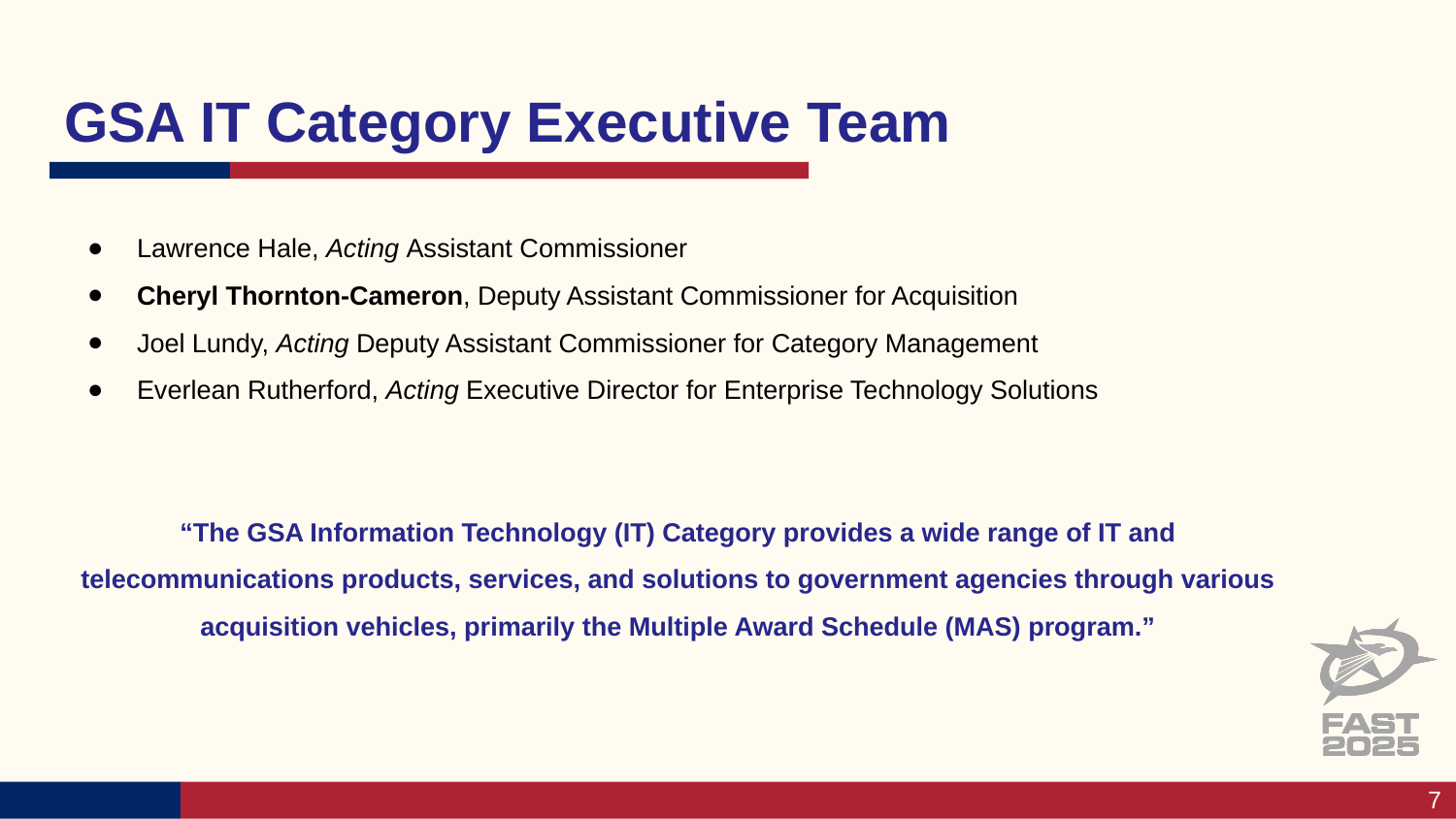

# GSA IT Category Executive Team
Lawrence Hale, Acting Assistant Commissioner
Cheryl Thornton-Cameron, Deputy Assistant Commissioner for Acquisition
Joel Lundy, Acting Deputy Assistant Commissioner for Category Management
Everlean Rutherford, Acting Executive Director for Enterprise Technology Solutions

“The GSA Information Technology (IT) Category provides a wide range of IT and telecommunications products, services, and solutions to government agencies through various acquisition vehicles, primarily the Multiple Award Schedule (MAS) program.”
7